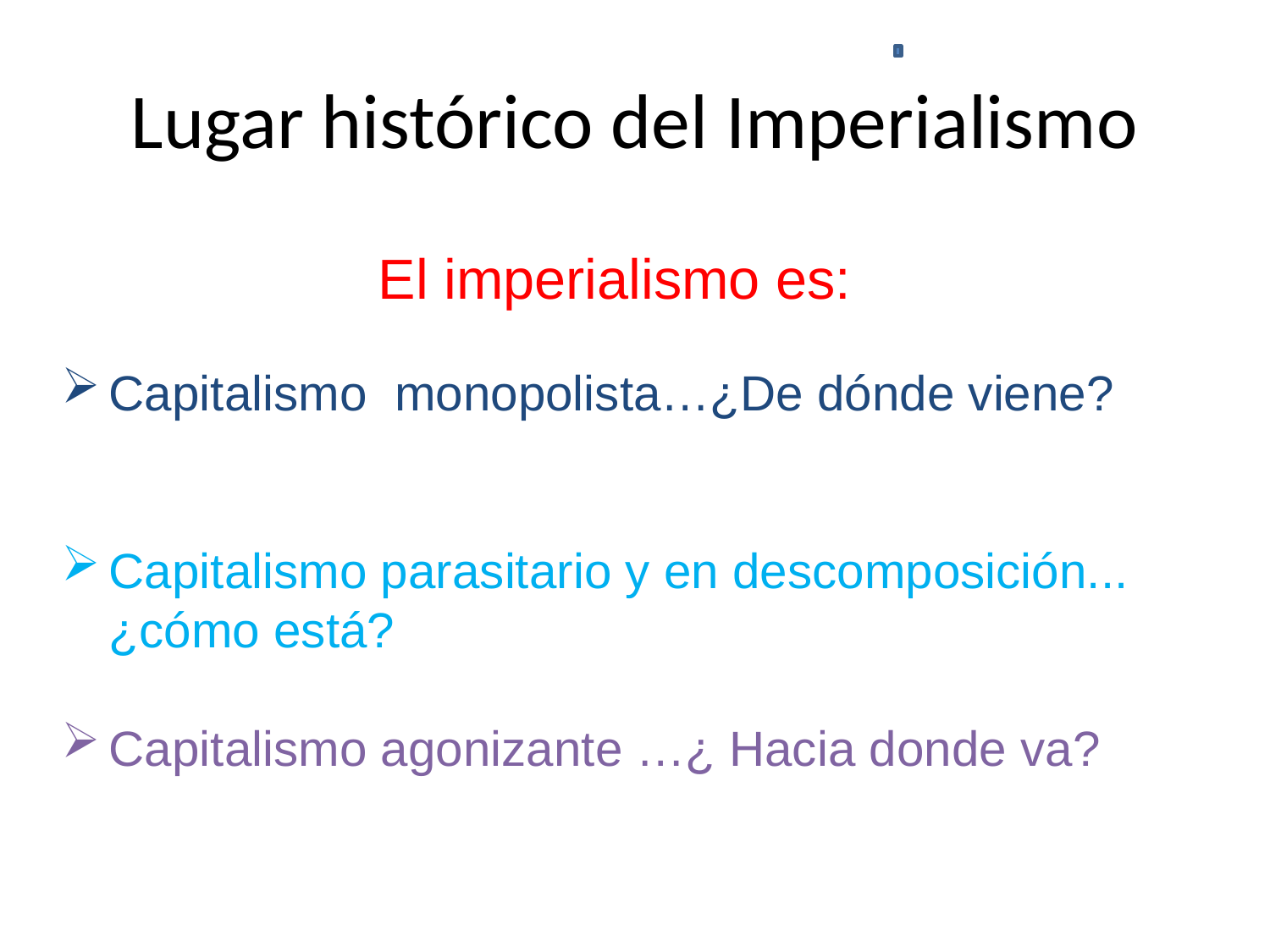

# Lugar histórico del Imperialismo

 El imperialismo es:

Capitalismo  monopolista…¿De dónde viene?

Capitalismo parasitario y en descomposición... ¿cómo está?

Capitalismo agonizante …¿ Hacia donde va?